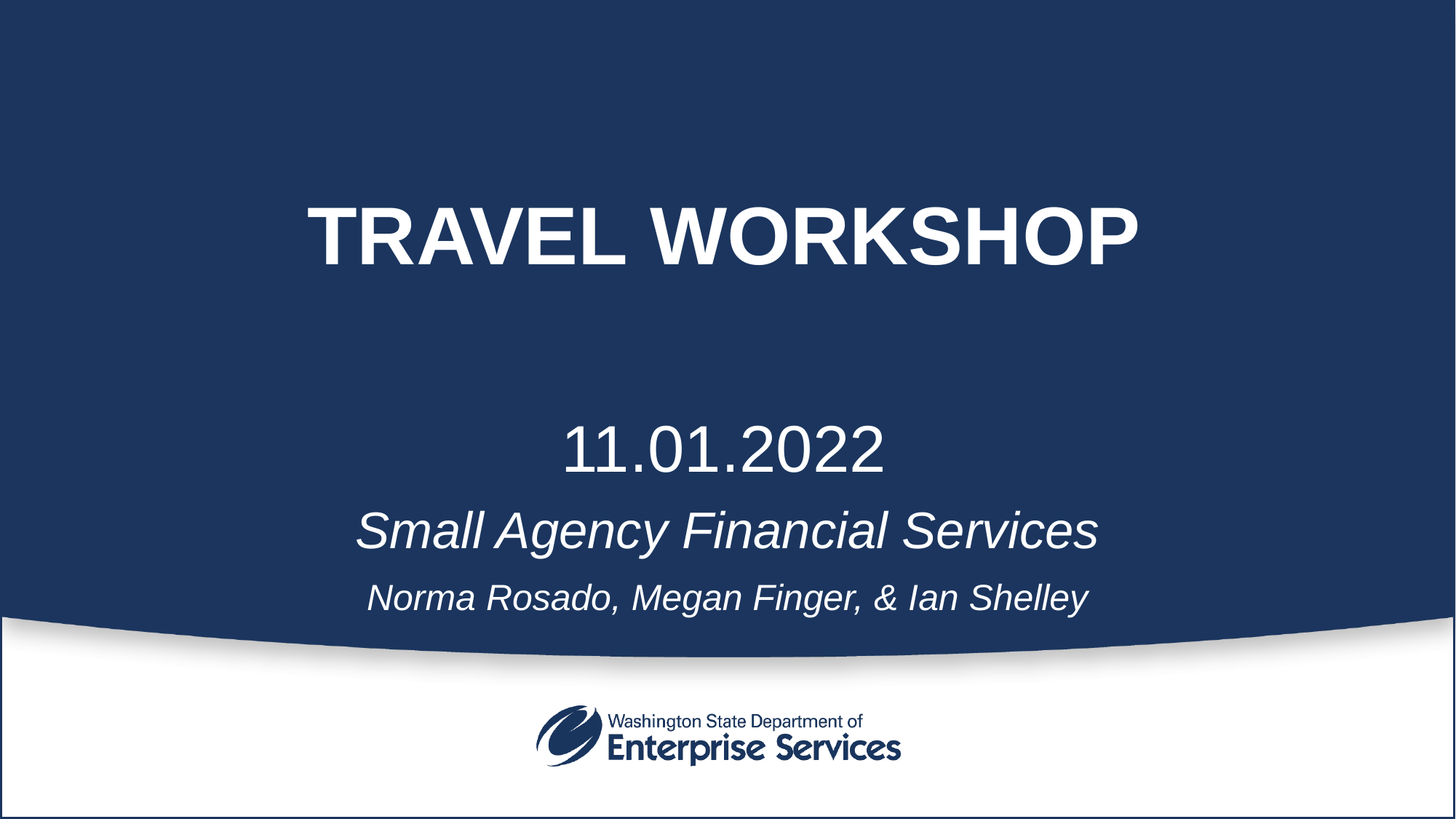

# Travel workshop
11.01.2022
Small Agency Financial Services
Norma Rosado, Megan Finger, & Ian Shelley